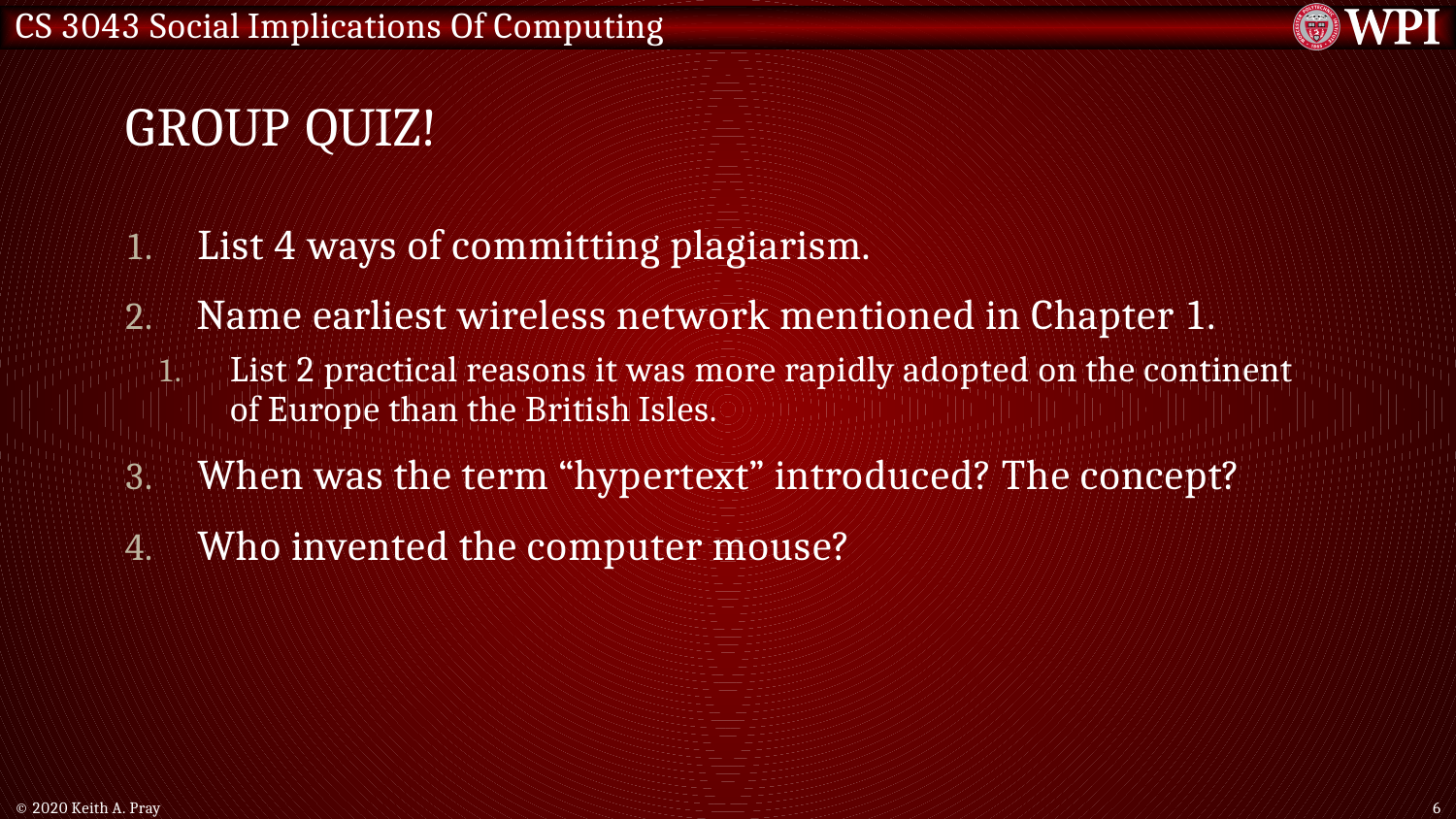

# Group Quiz!
List 4 ways of committing plagiarism.
Name earliest wireless network mentioned in Chapter 1.
List 2 practical reasons it was more rapidly adopted on the continent of Europe than the British Isles.
When was the term “hypertext” introduced? The concept?
Who invented the computer mouse?
© 2020 Keith A. Pray
6